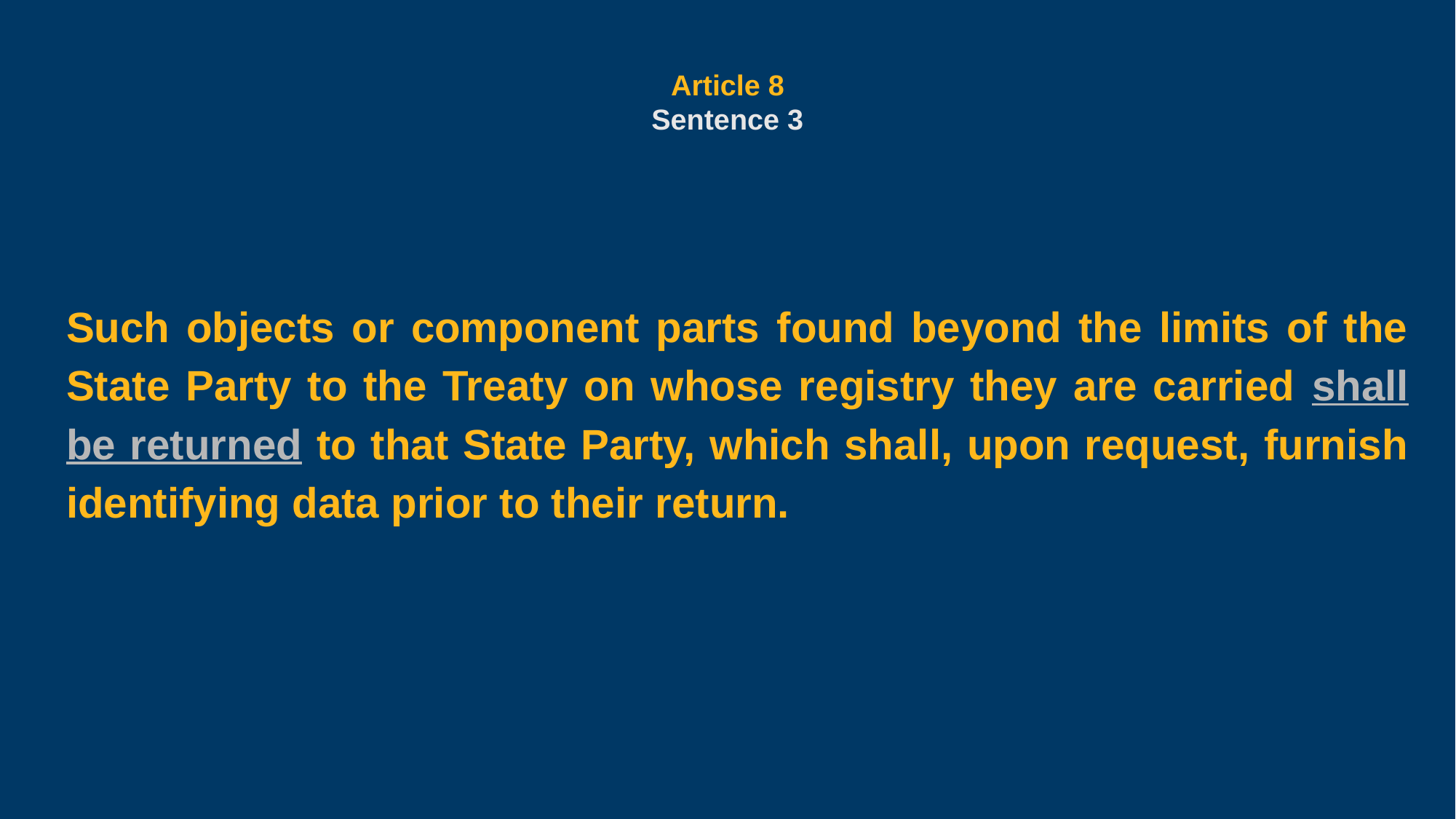

Such objects or component parts found beyond the limits of the State Party to the Treaty on whose registry they are carried shall be returned to that State Party, which shall, upon request, furnish identifying data prior to their return.
Article 8
Sentence 3